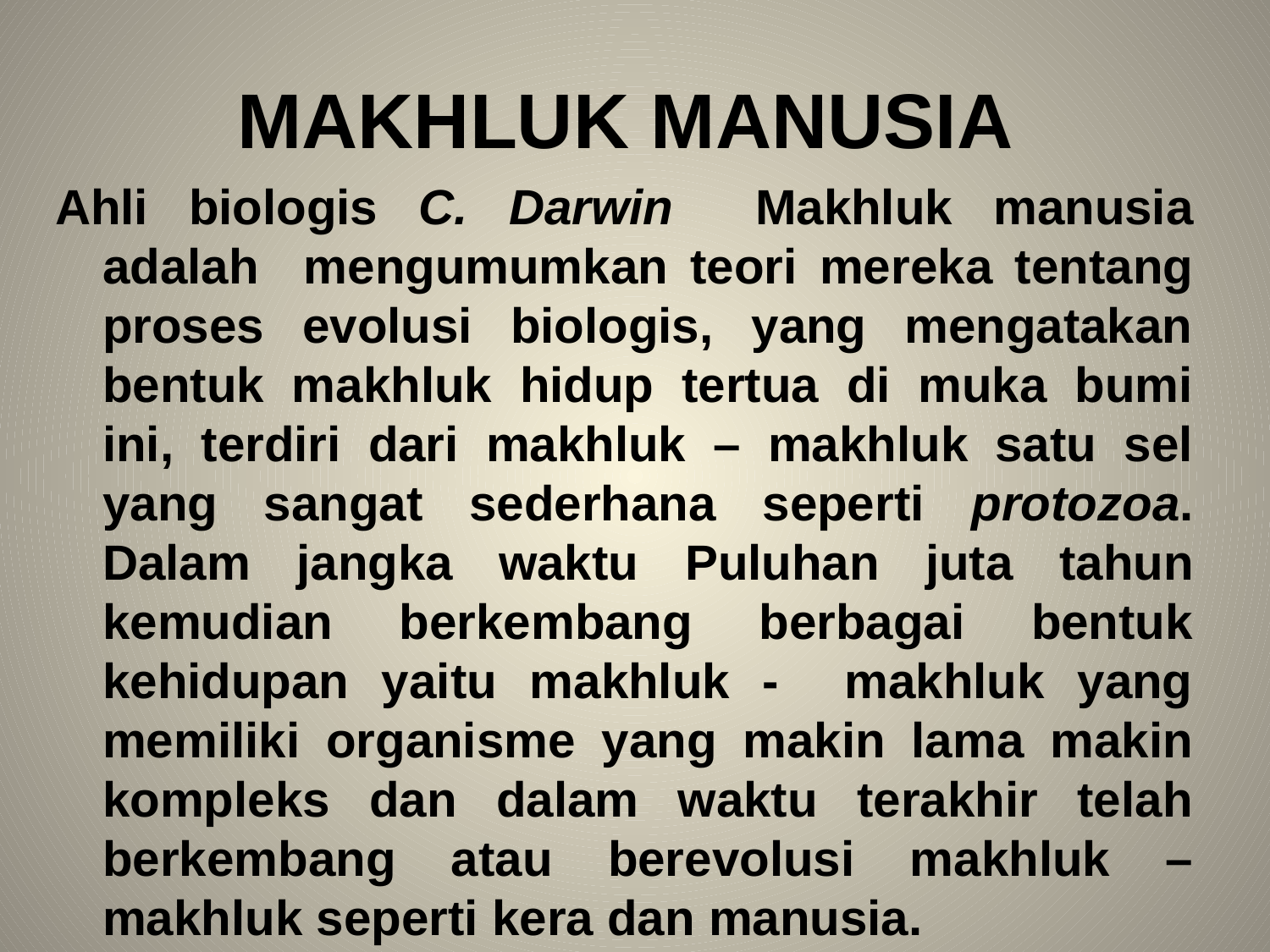

# MAKHLUK MANUSIA
Ahli biologis C. Darwin  Makhluk manusia adalah  mengumumkan teori mereka tentang proses evolusi biologis, yang mengatakan bentuk makhluk hidup tertua di muka bumi ini, terdiri dari makhluk – makhluk satu sel yang sangat sederhana seperti protozoa. Dalam jangka waktu Puluhan juta tahun kemudian berkembang berbagai bentuk kehidupan yaitu makhluk -  makhluk yang memiliki organisme yang makin lama makin kompleks dan dalam waktu terakhir telah berkembang atau berevolusi makhluk – makhluk seperti kera dan manusia.